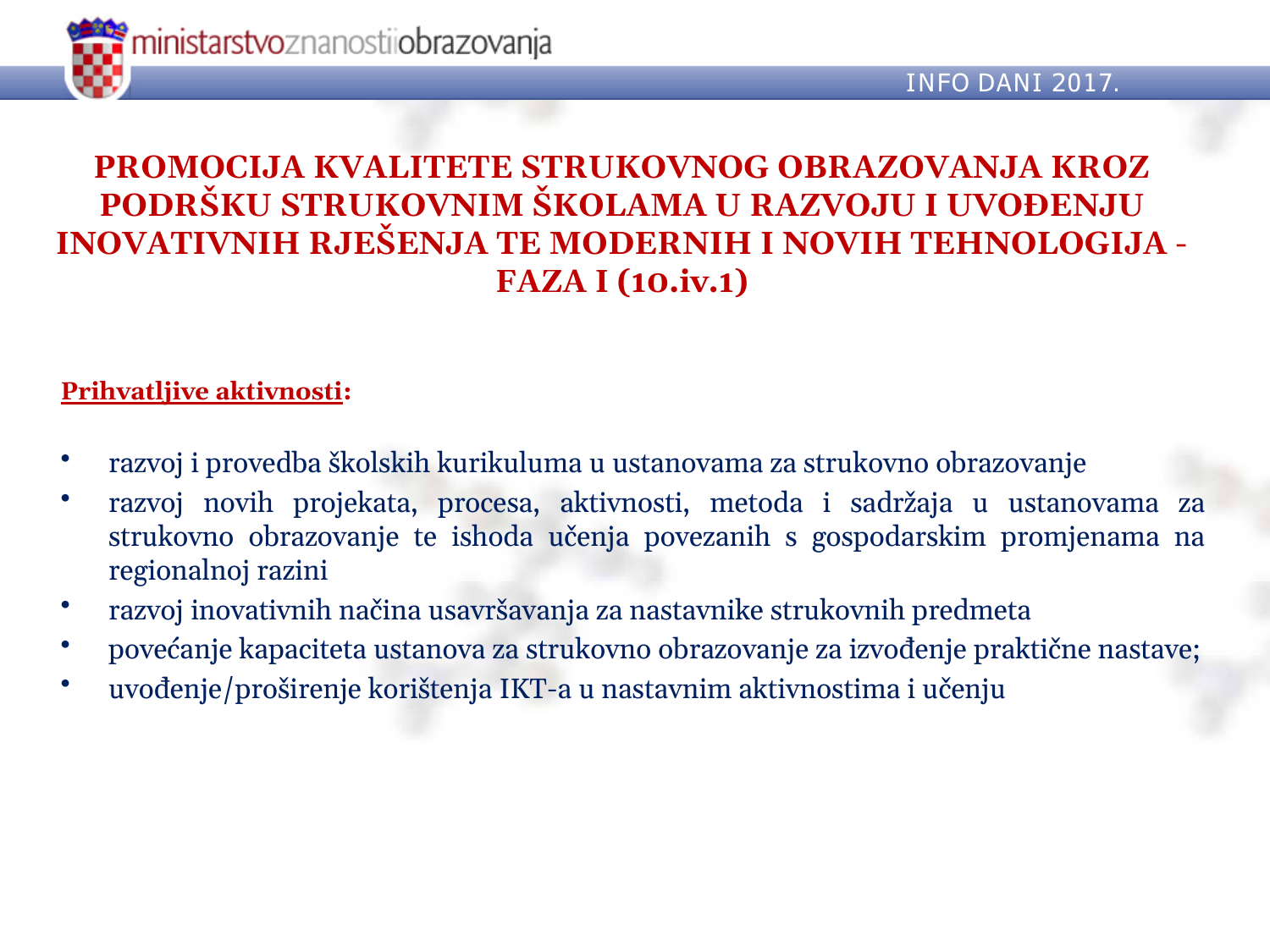

INFO DANI 2017.
# PROMOCIJA KVALITETE STRUKOVNOG OBRAZOVANJA KROZ PODRŠKU STRUKOVNIM ŠKOLAMA U RAZVOJU I UVOĐENJU INOVATIVNIH RJEŠENJA TE MODERNIH I NOVIH TEHNOLOGIJA - FAZA I (10.iv.1)
Prihvatljive aktivnosti:

razvoj i provedba školskih kurikuluma u ustanovama za strukovno obrazovanje
razvoj novih projekata, procesa, aktivnosti, metoda i sadržaja u ustanovama za strukovno obrazovanje te ishoda učenja povezanih s gospodarskim promjenama na regionalnoj razini
razvoj inovativnih načina usavršavanja za nastavnike strukovnih predmeta
povećanje kapaciteta ustanova za strukovno obrazovanje za izvođenje praktične nastave;
uvođenje/proširenje korištenja IKT-a u nastavnim aktivnostima i učenju